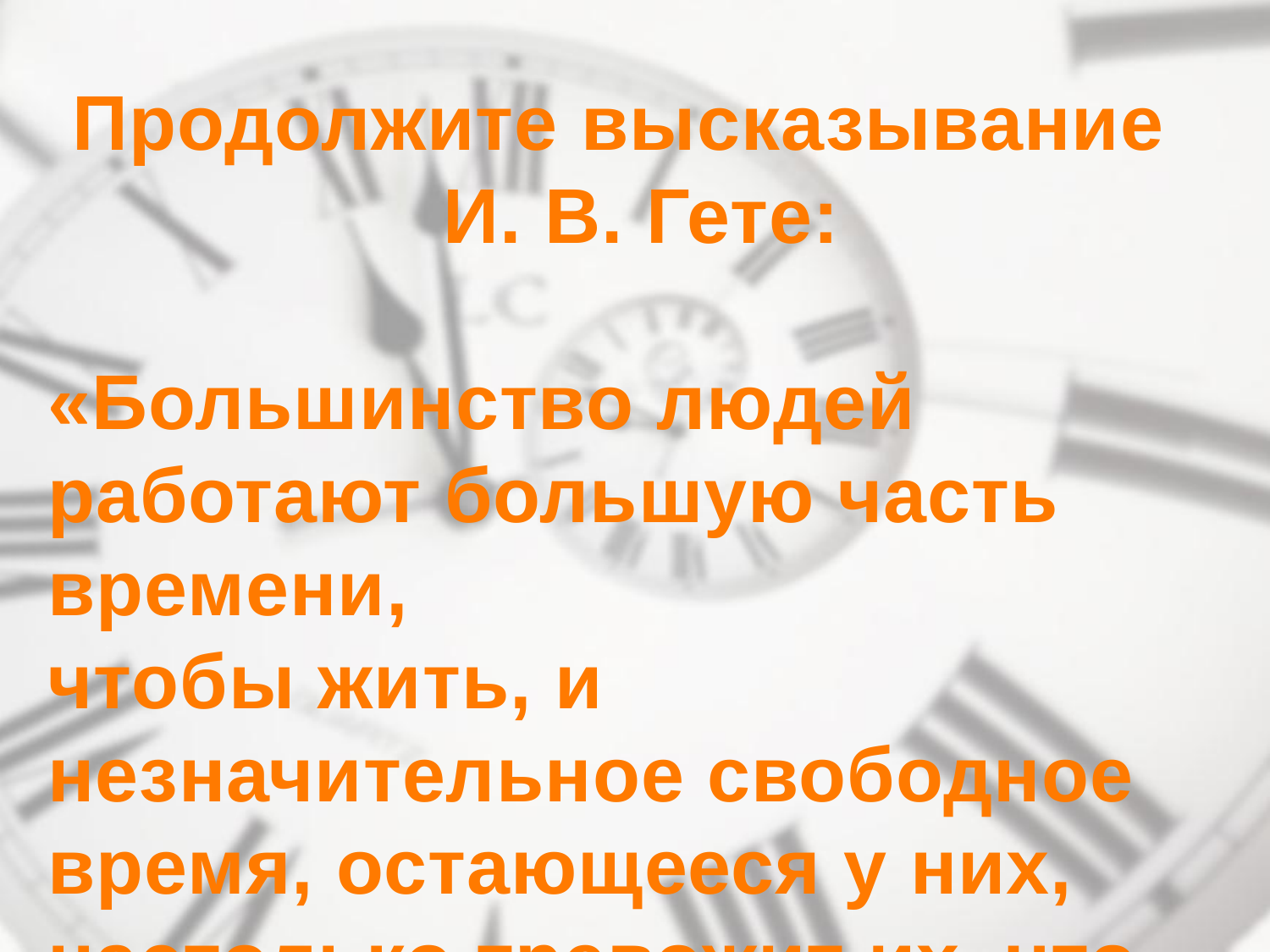

Продолжите высказывание
И. В. Гете:

«Большинство людей
работают большую часть времени,
чтобы жить, и незначительное свободное время, остающееся у них, настолько тревожит их, что …»